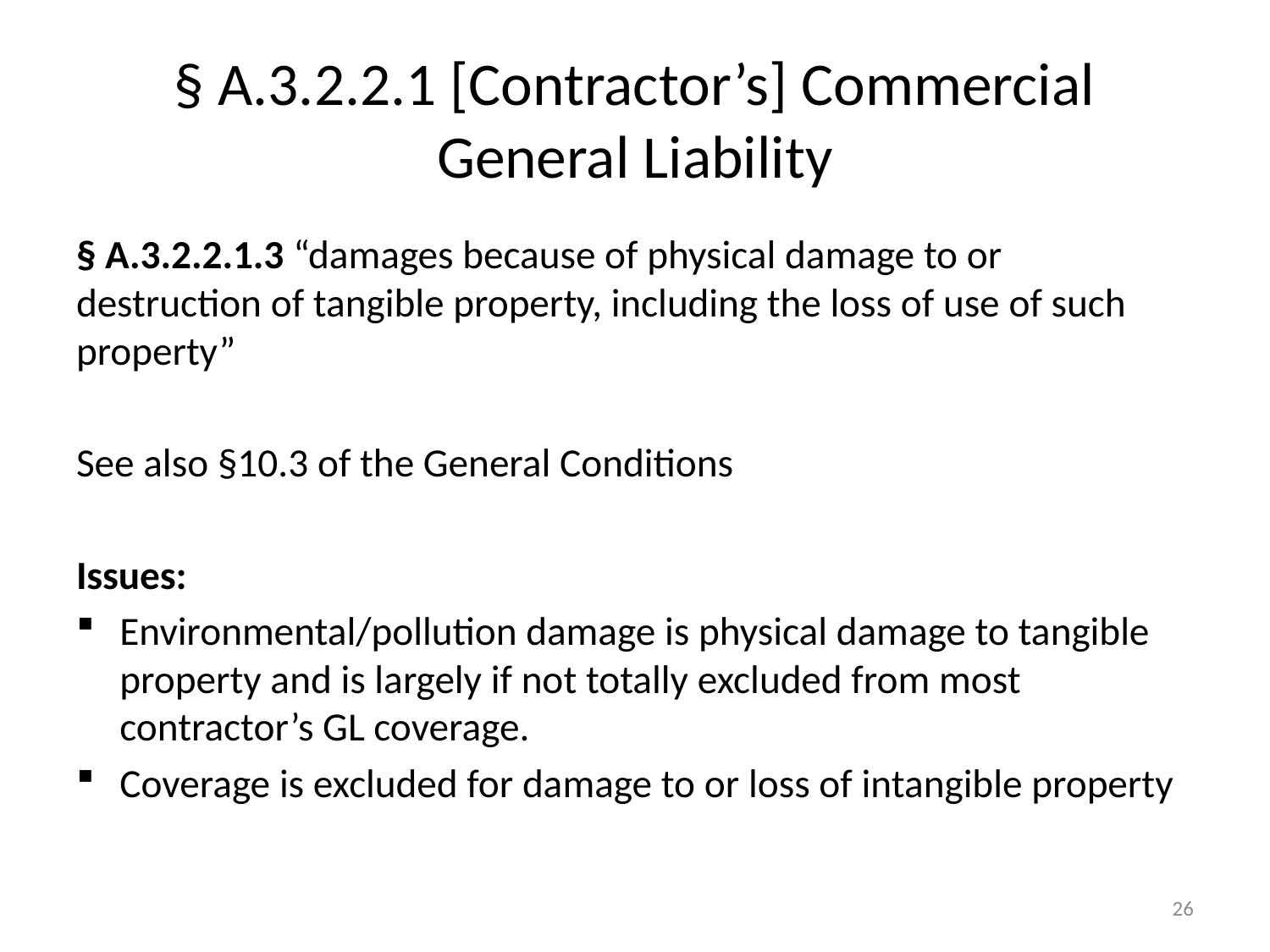

# § A.3.2.2.1 [Contractor’s] Commercial General Liability
§ A.3.2.2.1.3 “damages because of physical damage to or destruction of tangible property, including the loss of use of such property”

See also §10.3 of the General Conditions

Issues:
Environmental/pollution damage is physical damage to tangible property and is largely if not totally excluded from most contractor’s GL coverage.
Coverage is excluded for damage to or loss of intangible property
26